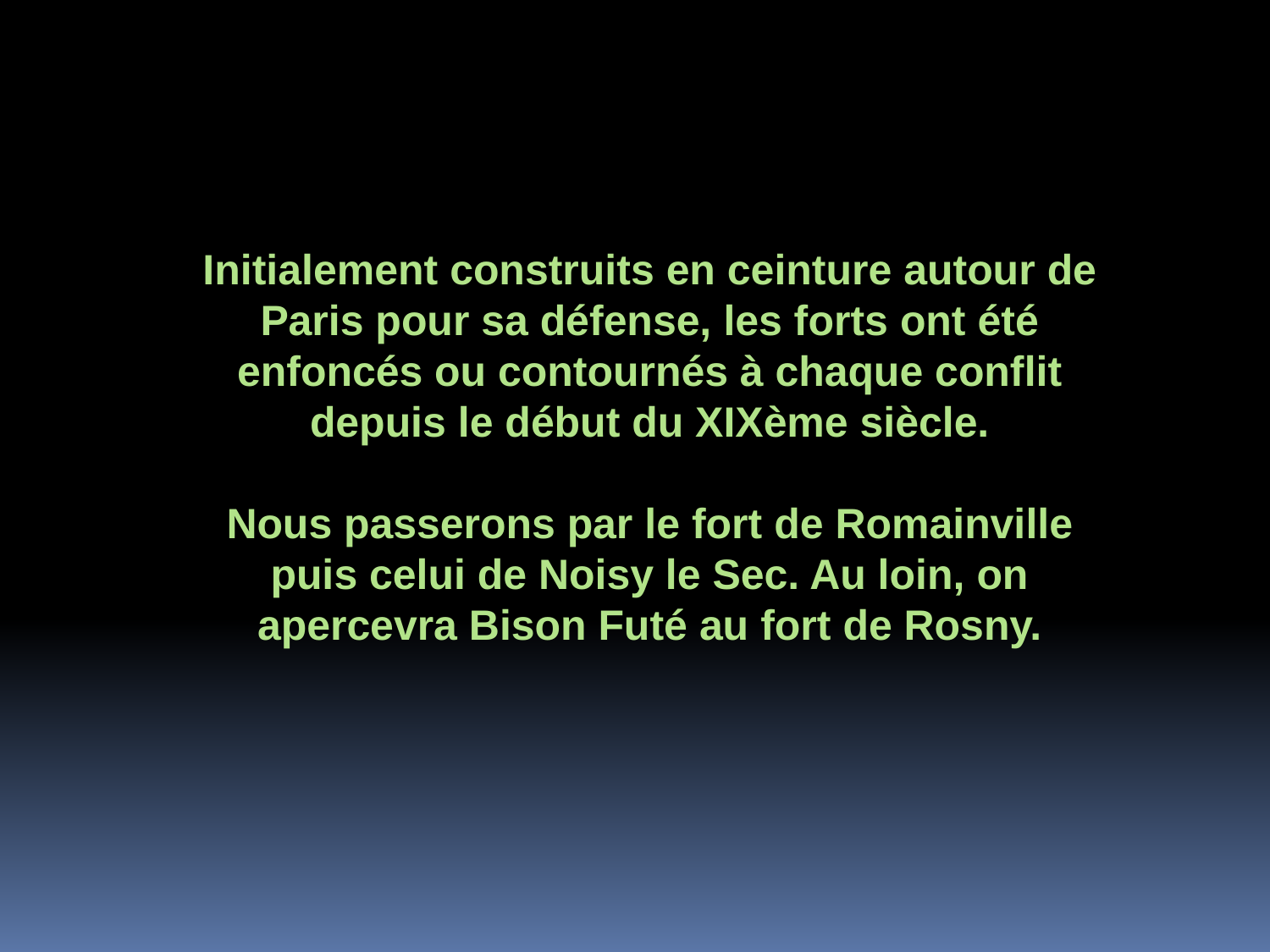

Initialement construits en ceinture autour de Paris pour sa défense, les forts ont été enfoncés ou contournés à chaque conflit depuis le début du XIXème siècle.

Nous passerons par le fort de Romainville puis celui de Noisy le Sec. Au loin, on apercevra Bison Futé au fort de Rosny.